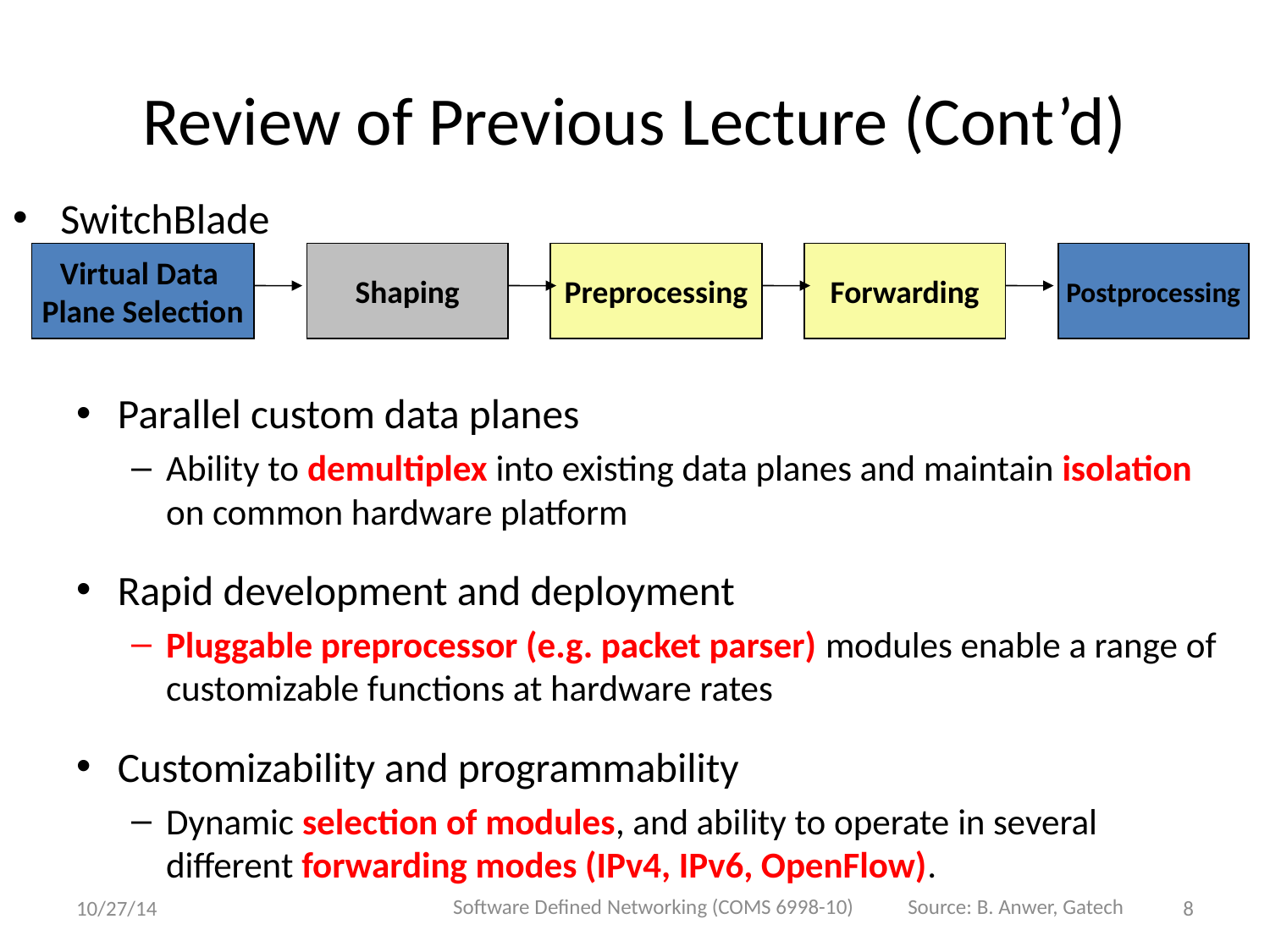

# Review of Previous Lecture (Cont’d)
SwitchBlade
Virtual Data
Plane Selection
Shaping
Preprocessing
Forwarding
Postprocessing

Parallel custom data planes
Ability to demultiplex into existing data planes and maintain isolation on common hardware platform

Rapid development and deployment
Pluggable preprocessor (e.g. packet parser) modules enable a range of customizable functions at hardware rates

Customizability and programmability
Dynamic selection of modules, and ability to operate in several different forwarding modes (IPv4, IPv6, OpenFlow).
Software Defined Networking (COMS 6998-10)
Source: B. Anwer, Gatech
10/27/14
8